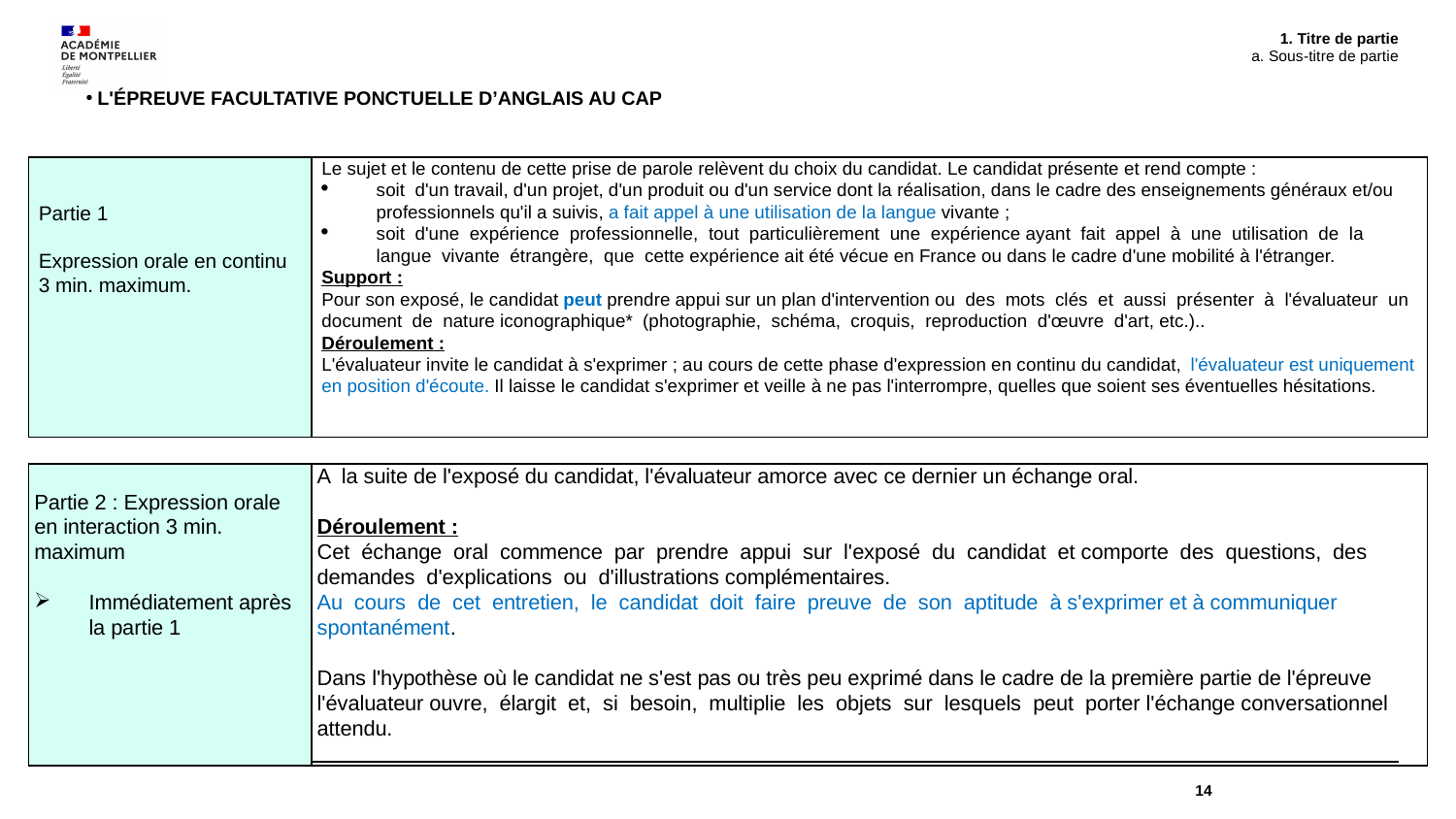

Titre de partie
Sous-titre de partie
L'ÉPREUVE FACULTATIVE PONCTUELLE D’ANGLAIS AU CAP
| Partie 1   Expression orale en continu 3 min. maximum. | Le sujet et le contenu de cette prise de parole relèvent du choix du candidat. Le candidat présente et rend compte : soit d'un travail, d'un projet, d'un produit ou d'un service dont la réalisation, dans le cadre des enseignements généraux et/ou professionnels qu'il a suivis, a fait appel à une utilisation de la langue vivante ; soit d'une expérience professionnelle, tout particulièrement une expérience ayant fait appel à une utilisation de la langue vivante étrangère, que cette expérience ait été vécue en France ou dans le cadre d'une mobilité à l'étranger. Support : Pour son exposé, le candidat peut prendre appui sur un plan d'intervention ou des mots clés et aussi présenter à l'évaluateur un document de nature iconographique\* (photographie, schéma, croquis, reproduction d'œuvre d'art, etc.).. Déroulement : L'évaluateur invite le candidat à s'exprimer ; au cours de cette phase d'expression en continu du candidat, l'évaluateur est uniquement en position d'écoute. Il laisse le candidat s'exprimer et veille à ne pas l'interrompre, quelles que soient ses éventuelles hésitations. |
| --- | --- |
| Partie 2 : Expression orale en interaction 3 min. maximum   Immédiatement après la partie 1 | A la suite de l'exposé du candidat, l'évaluateur amorce avec ce dernier un échange oral.   Déroulement : Cet échange oral commence par prendre appui sur l'exposé du candidat et comporte des questions, des demandes d'explications ou d'illustrations complémentaires. Au cours de cet entretien, le candidat doit faire preuve de son aptitude à s'exprimer et à communiquer spontanément.   Dans l'hypothèse où le candidat ne s'est pas ou très peu exprimé dans le cadre de la première partie de l'épreuve l'évaluateur ouvre, élargit et, si besoin, multiplie les objets sur lesquels peut porter l'échange conversationnel attendu. |
| --- | --- |
14